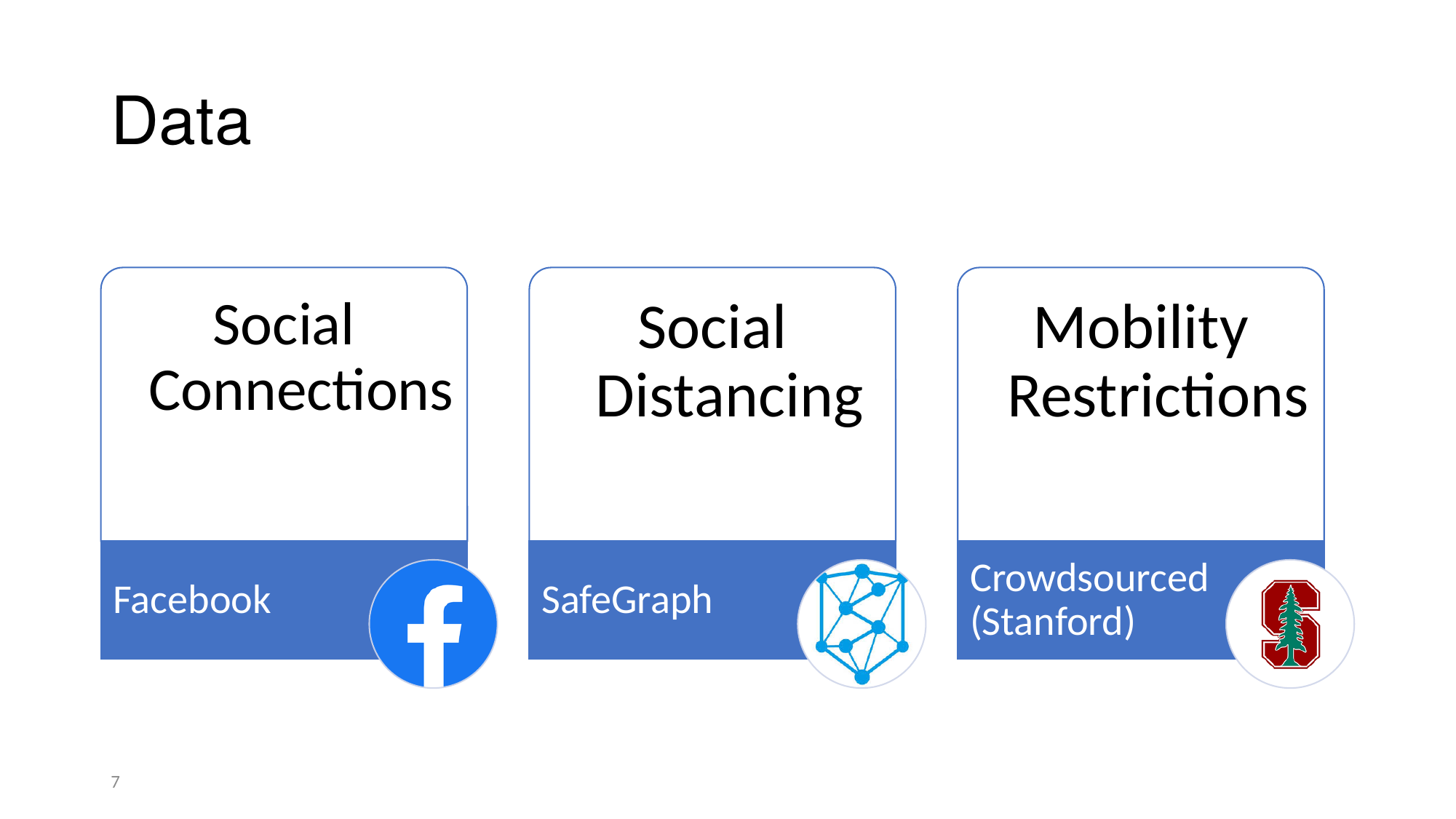

# Data
Social Connections
Facebook
Social Distancing
SafeGraph
Mobility Restrictions
Crowdsourced (Stanford)
7